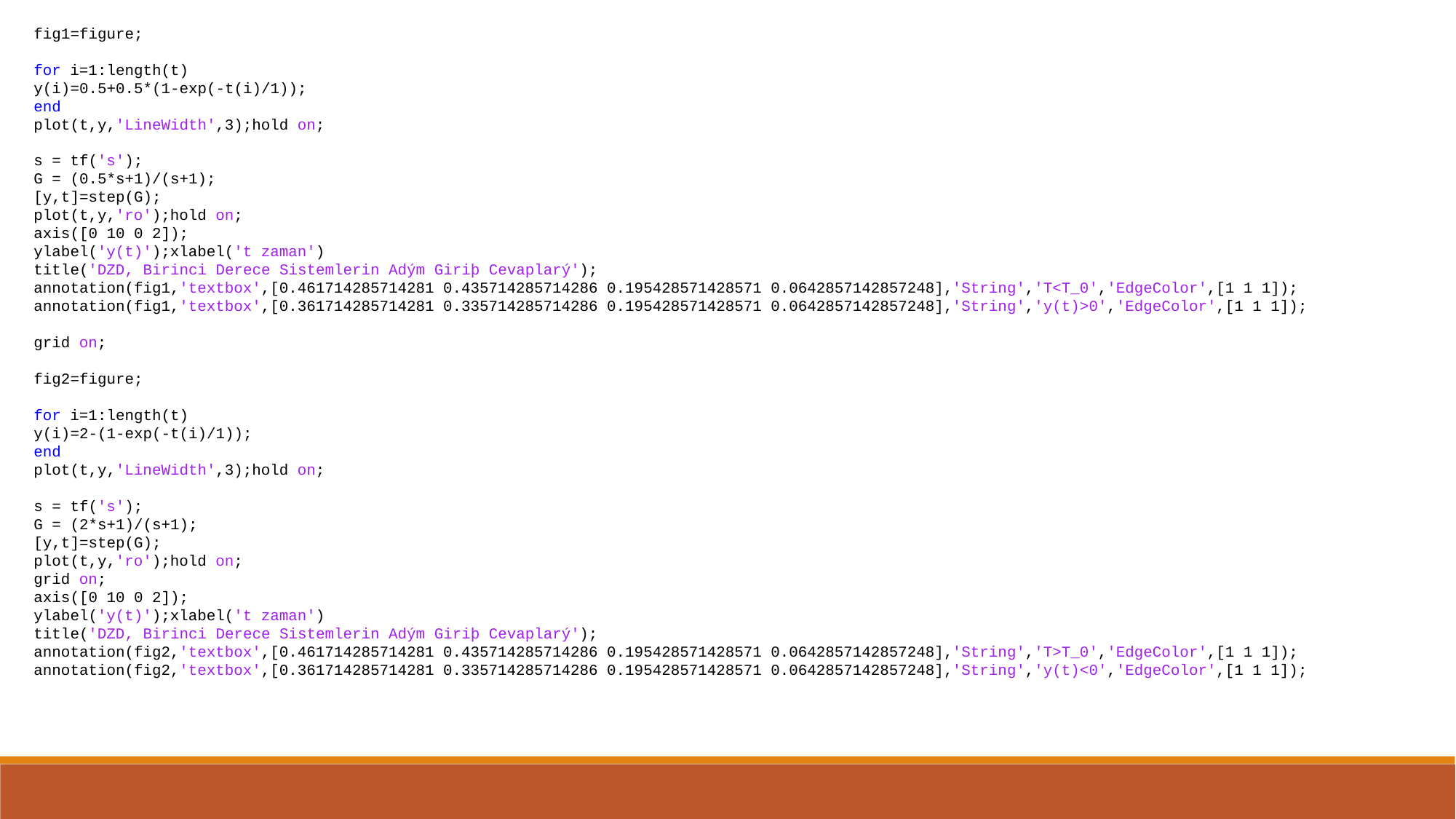

fig1=figure;

for i=1:length(t)
y(i)=0.5+0.5*(1-exp(-t(i)/1));
end
plot(t,y,'LineWidth',3);hold on;

s = tf('s');
G = (0.5*s+1)/(s+1);
[y,t]=step(G);
plot(t,y,'ro');hold on;
axis([0 10 0 2]);
ylabel('y(t)');xlabel('t zaman')
title('DZD, Birinci Derece Sistemlerin Adým Giriþ Cevaplarý');
annotation(fig1,'textbox',[0.461714285714281 0.435714285714286 0.195428571428571 0.0642857142857248],'String','T<T_0','EdgeColor',[1 1 1]);
annotation(fig1,'textbox',[0.361714285714281 0.335714285714286 0.195428571428571 0.0642857142857248],'String','y(t)>0','EdgeColor',[1 1 1]);

grid on;

fig2=figure;

for i=1:length(t)
y(i)=2-(1-exp(-t(i)/1));
end
plot(t,y,'LineWidth',3);hold on;

s = tf('s');
G = (2*s+1)/(s+1);
[y,t]=step(G);
plot(t,y,'ro');hold on;
grid on;
axis([0 10 0 2]);
ylabel('y(t)');xlabel('t zaman')
title('DZD, Birinci Derece Sistemlerin Adým Giriþ Cevaplarý');
annotation(fig2,'textbox',[0.461714285714281 0.435714285714286 0.195428571428571 0.0642857142857248],'String','T>T_0','EdgeColor',[1 1 1]);
annotation(fig2,'textbox',[0.361714285714281 0.335714285714286 0.195428571428571 0.0642857142857248],'String','y(t)<0','EdgeColor',[1 1 1]);